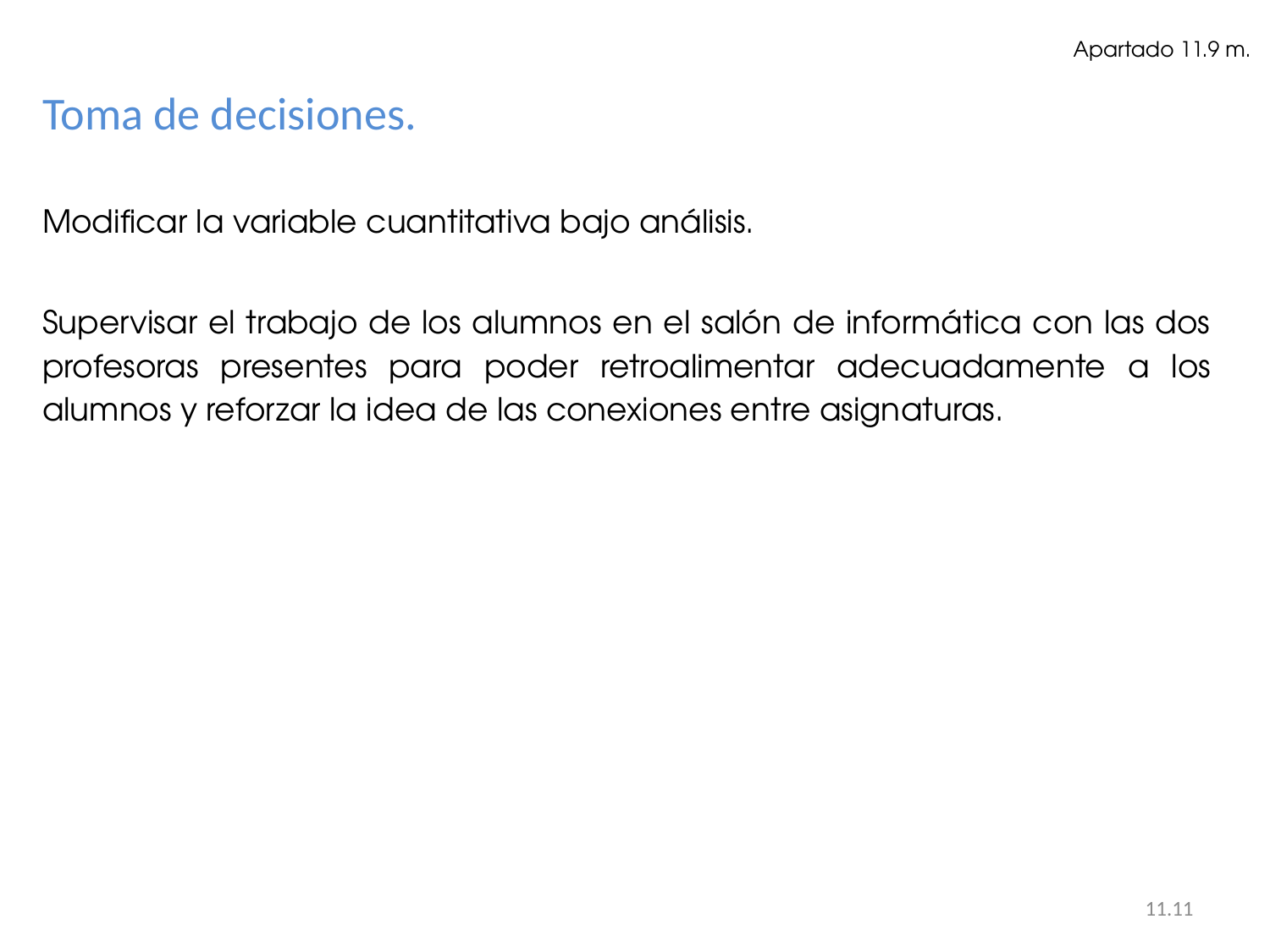

Apartado 11.9 m.
Toma de decisiones.

Modificar la variable cuantitativa bajo análisis.

Supervisar el trabajo de los alumnos en el salón de informática con las dos profesoras presentes para poder retroalimentar adecuadamente a los alumnos y reforzar la idea de las conexiones entre asignaturas.

11.11